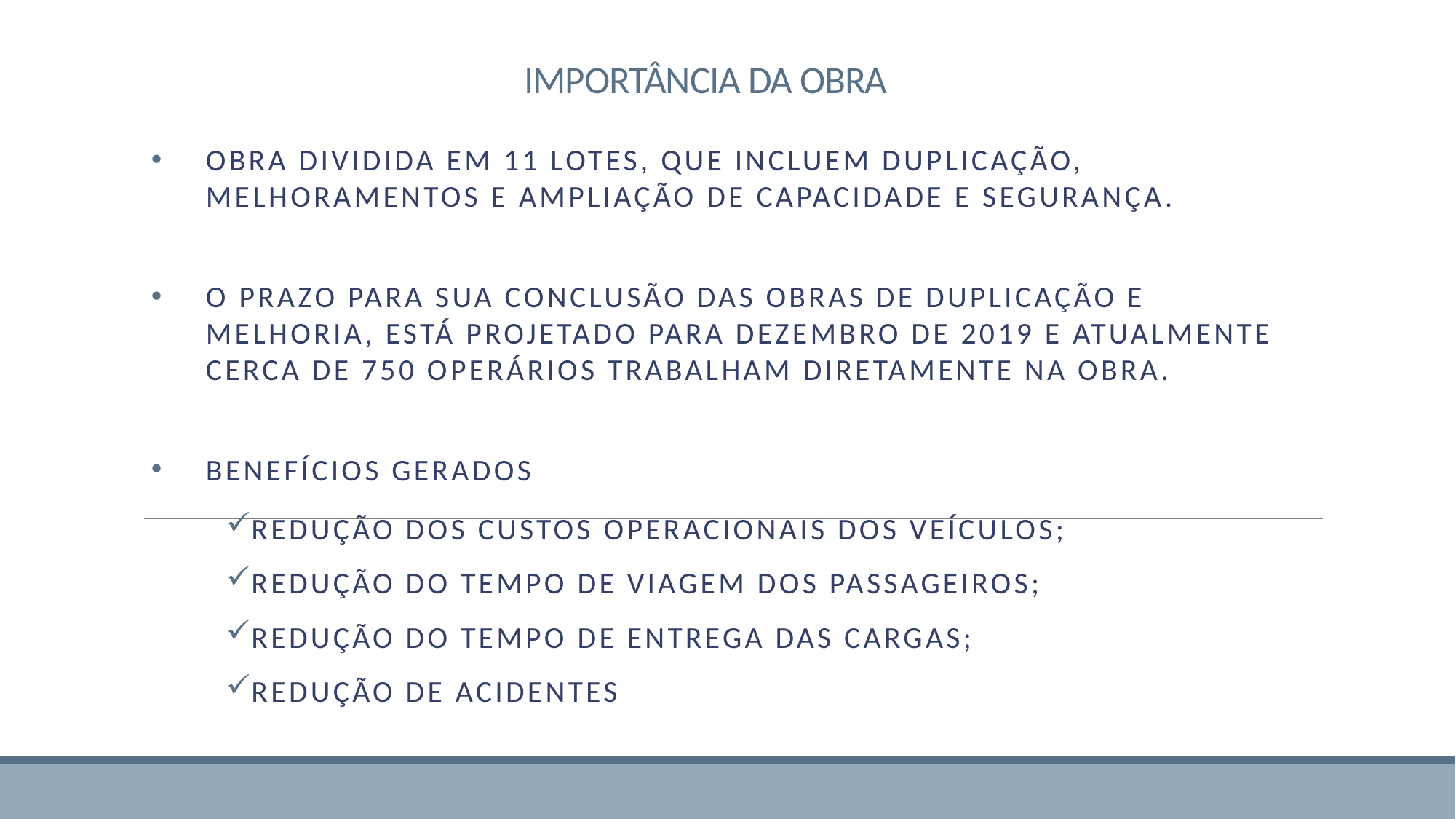

# IMPORTÂNCIA DA OBRA
Obra dividida em 11 lotes, que incluem duplicação, melhoramentos e ampliação de capacidade e segurança.

O prazo para sua conclusão das obras de duplicação e melhoria, está projetado para dezembro de 2019 e atualmente cerca de 750 operários trabalham diretamente na obra.

BENEFÍCIOS GERADOS
Redução dos Custos Operacionais dos Veículos;
Redução do Tempo de Viagem dos Passageiros;
Redução do Tempo de Entrega das Cargas;
Redução de Acidentes